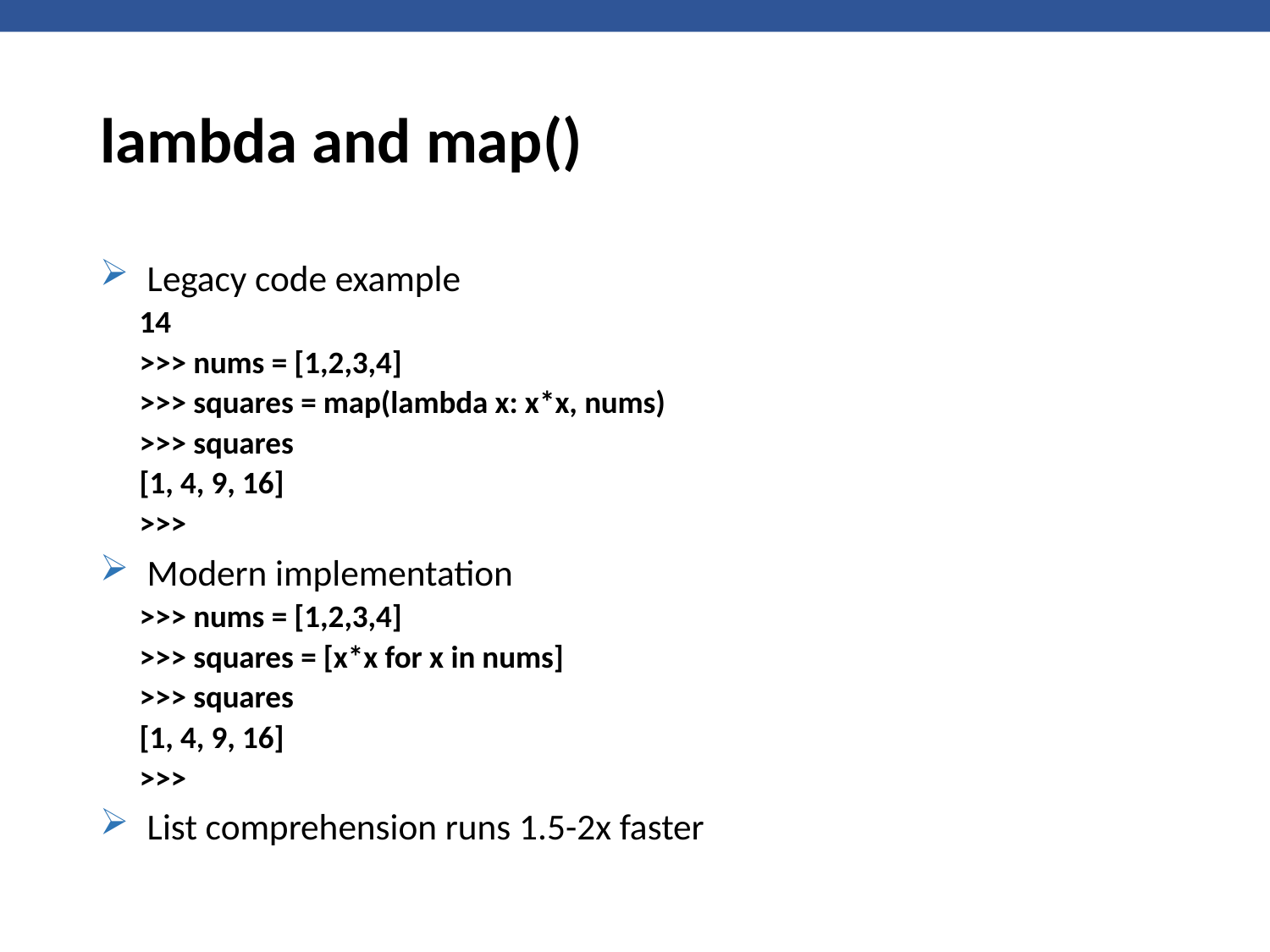

# lambda and map()
Legacy code example
14
>>> nums = [1,2,3,4]
>>> squares = map(lambda x: x*x, nums)
>>> squares
[1, 4, 9, 16]
>>>
Modern implementation
>>> nums = [1,2,3,4]
>>> squares = [x*x for x in nums]
>>> squares
[1, 4, 9, 16]
>>>
List comprehension runs 1.5-2x faster